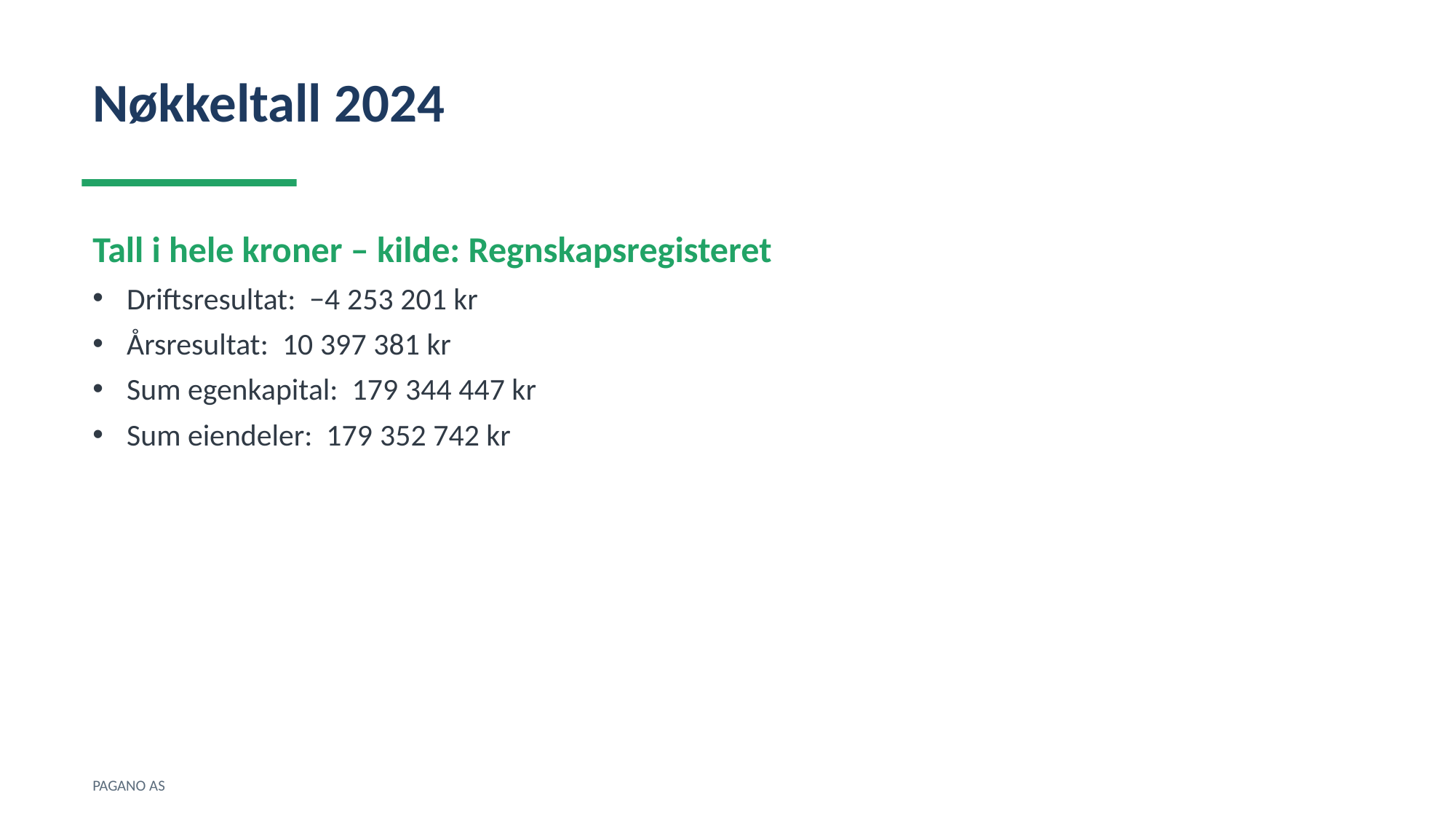

Nøkkeltall 2024

Tall i hele kroner – kilde: Regnskapsregisteret
Driftsresultat:  −4 253 201 kr
Årsresultat:  10 397 381 kr
Sum egenkapital:  179 344 447 kr
Sum eiendeler:  179 352 742 kr
PAGANO AS